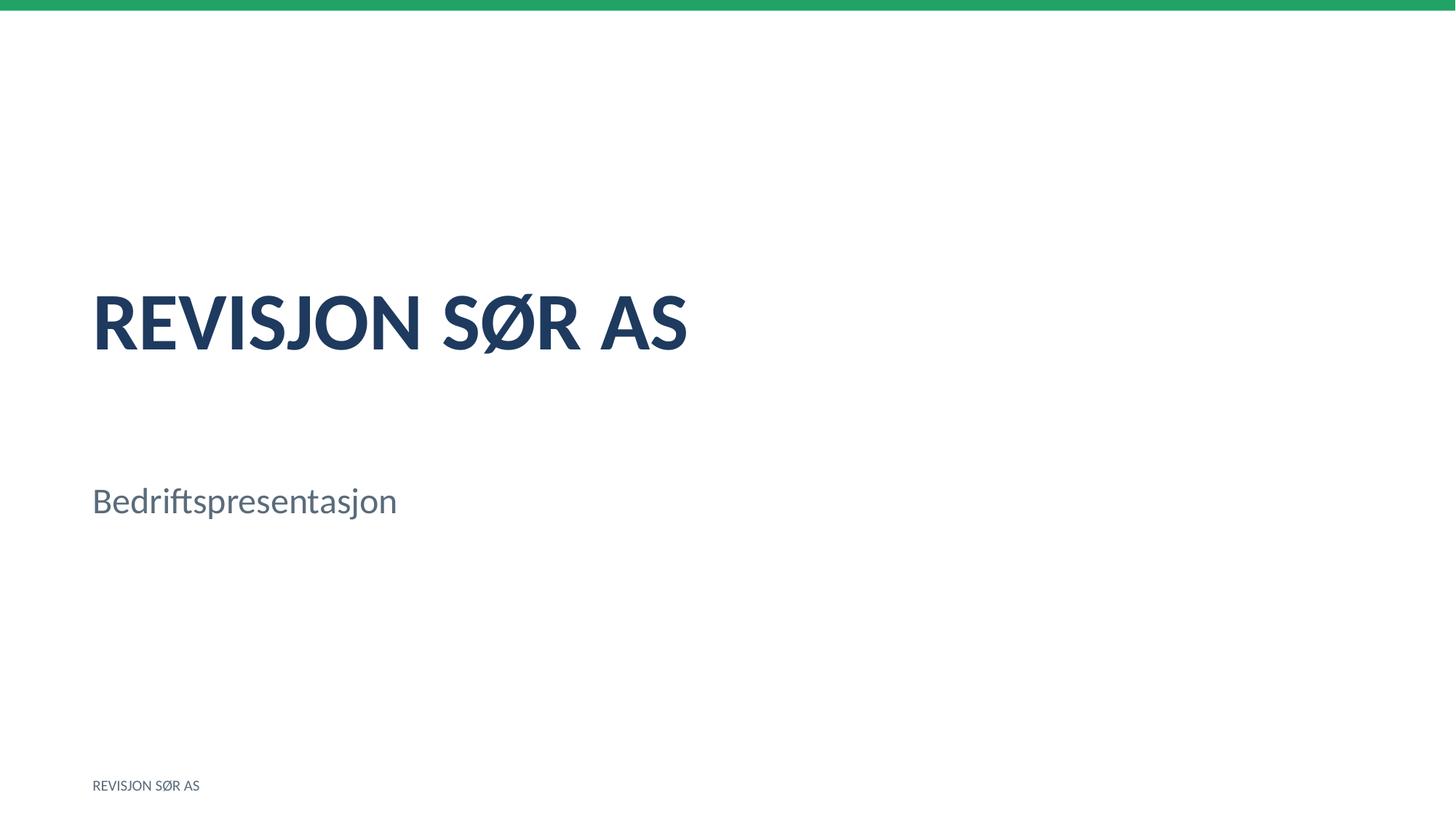

REVISJON SØR AS
Bedriftspresentasjon
REVISJON SØR AS